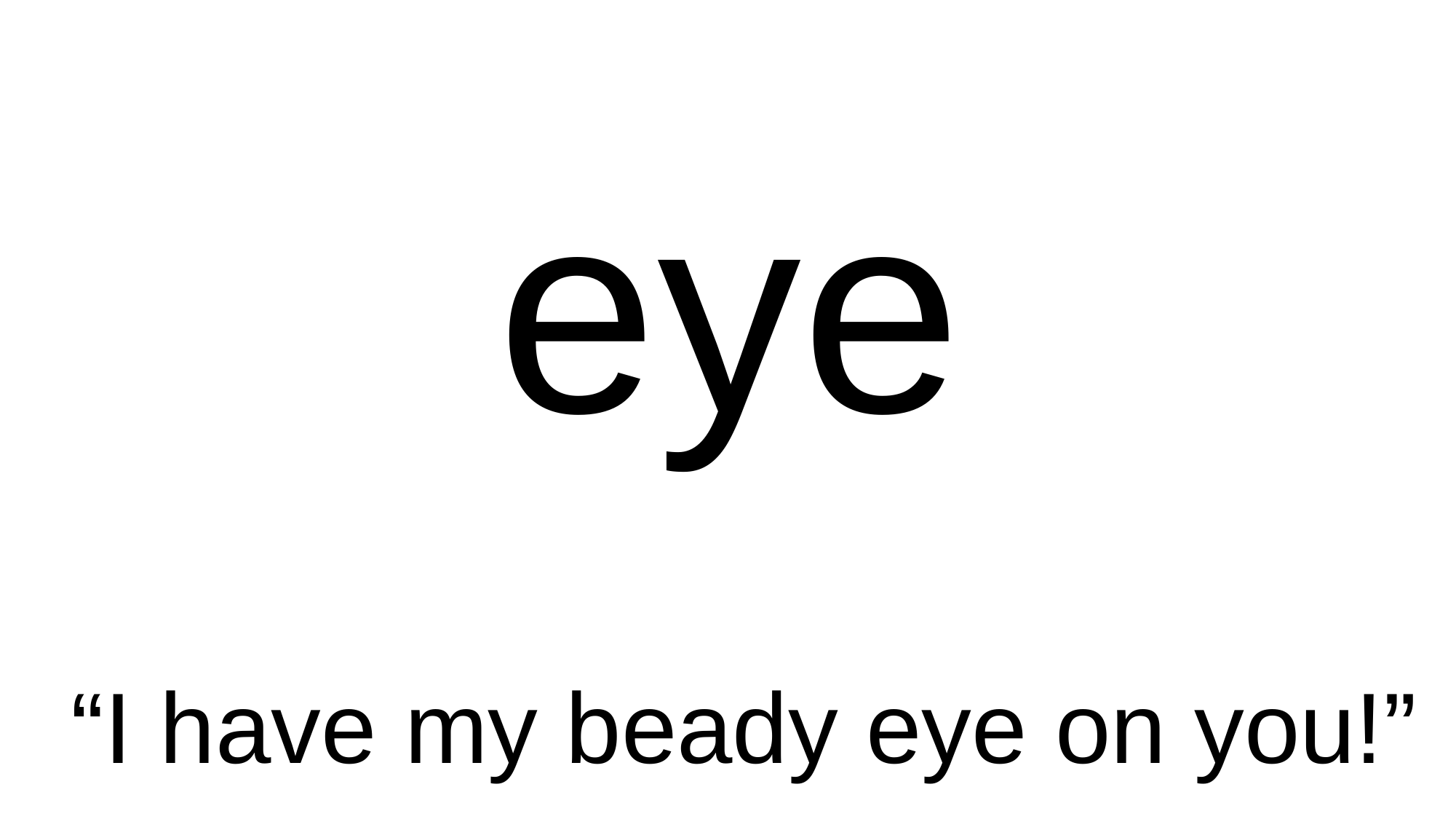

# eye
“I have my beady eye on you!”